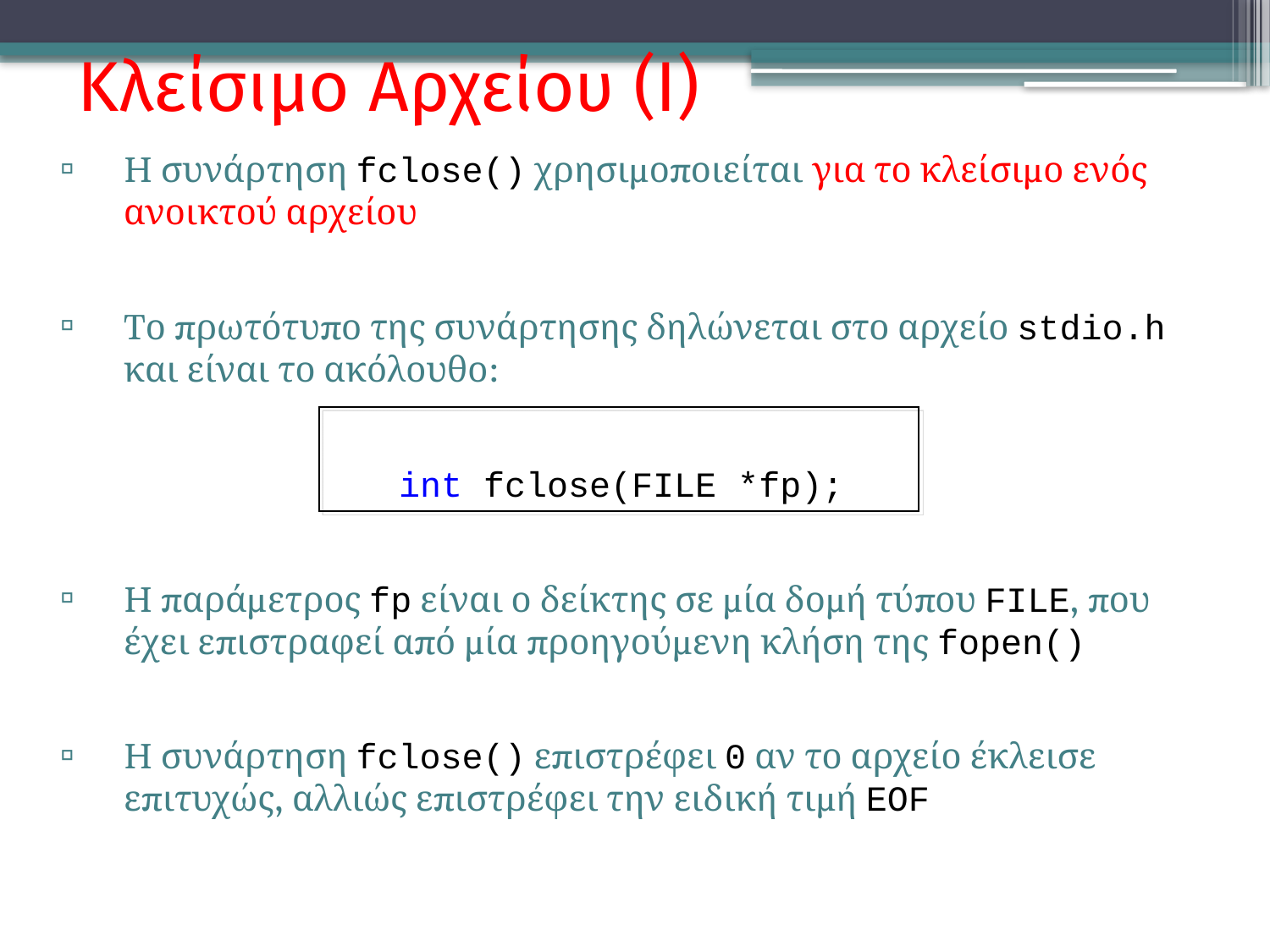

# Κλείσιμο Αρχείου (Ι)
Η συνάρτηση fclose() χρησιμοποιείται για το κλείσιμο ενός ανοικτού αρχείου

Το πρωτότυπο της συνάρτησης δηλώνεται στο αρχείο stdio.h και είναι το ακόλουθο:

			 int fclose(FILE *fp);

Η παράμετρος fp είναι ο δείκτης σε μία δομή τύπου FILE, που έχει επιστραφεί από μία προηγούμενη κλήση της fopen()

Η συνάρτηση fclose() επιστρέφει 0 αν το αρχείο έκλεισε επιτυχώς, αλλιώς επιστρέφει την ειδική τιμή ΕΟF